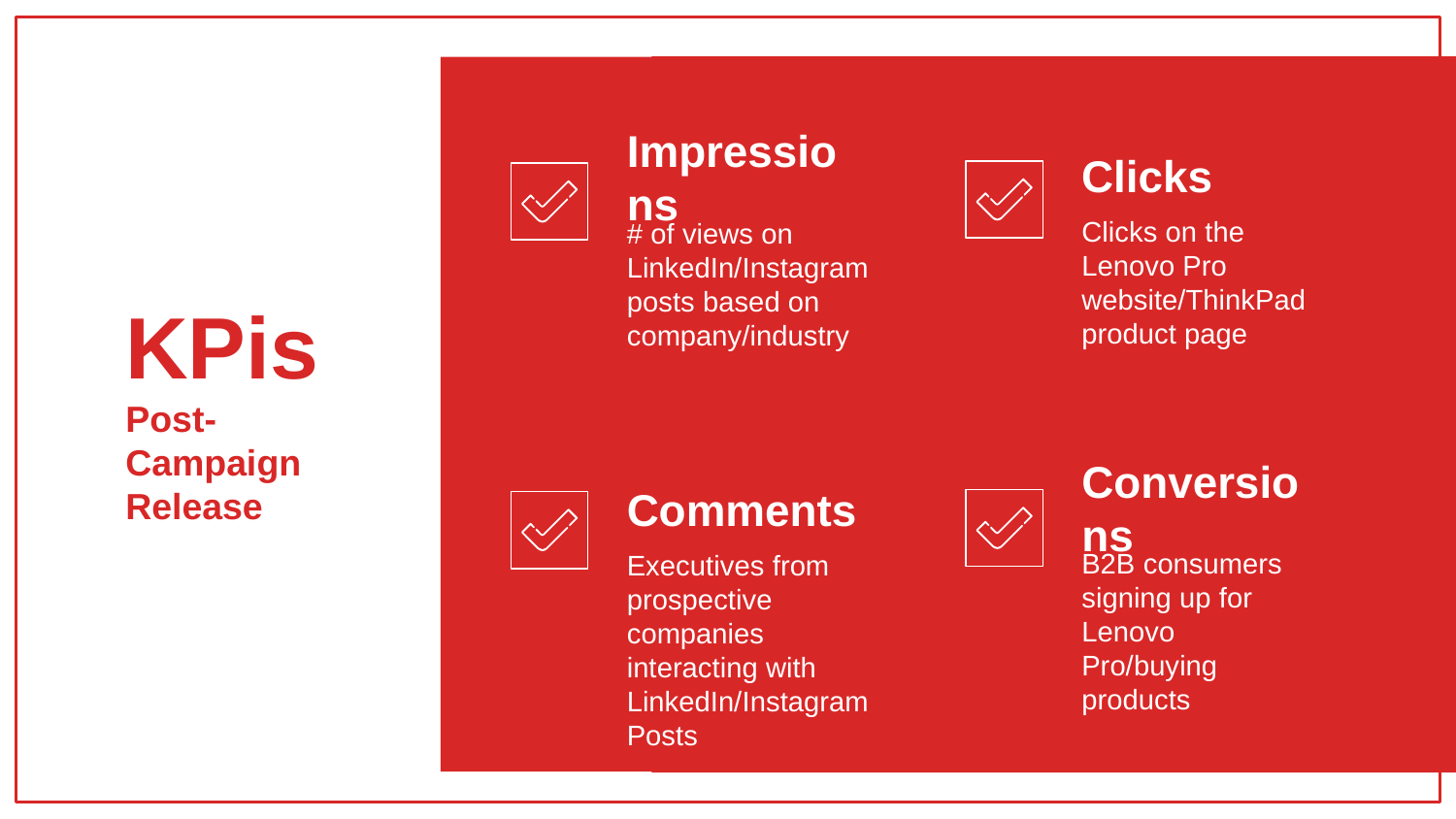

Clicks
Impressions

Clicks on the Lenovo Pro website/ThinkPad product page
# of views on LinkedIn/Instagram posts based on company/industry
# KPis
Post-Campaign Release
Conversions

Comments

B2B consumers signing up for Lenovo Pro/buying products
Executives from prospective companies interacting with LinkedIn/Instagram Posts